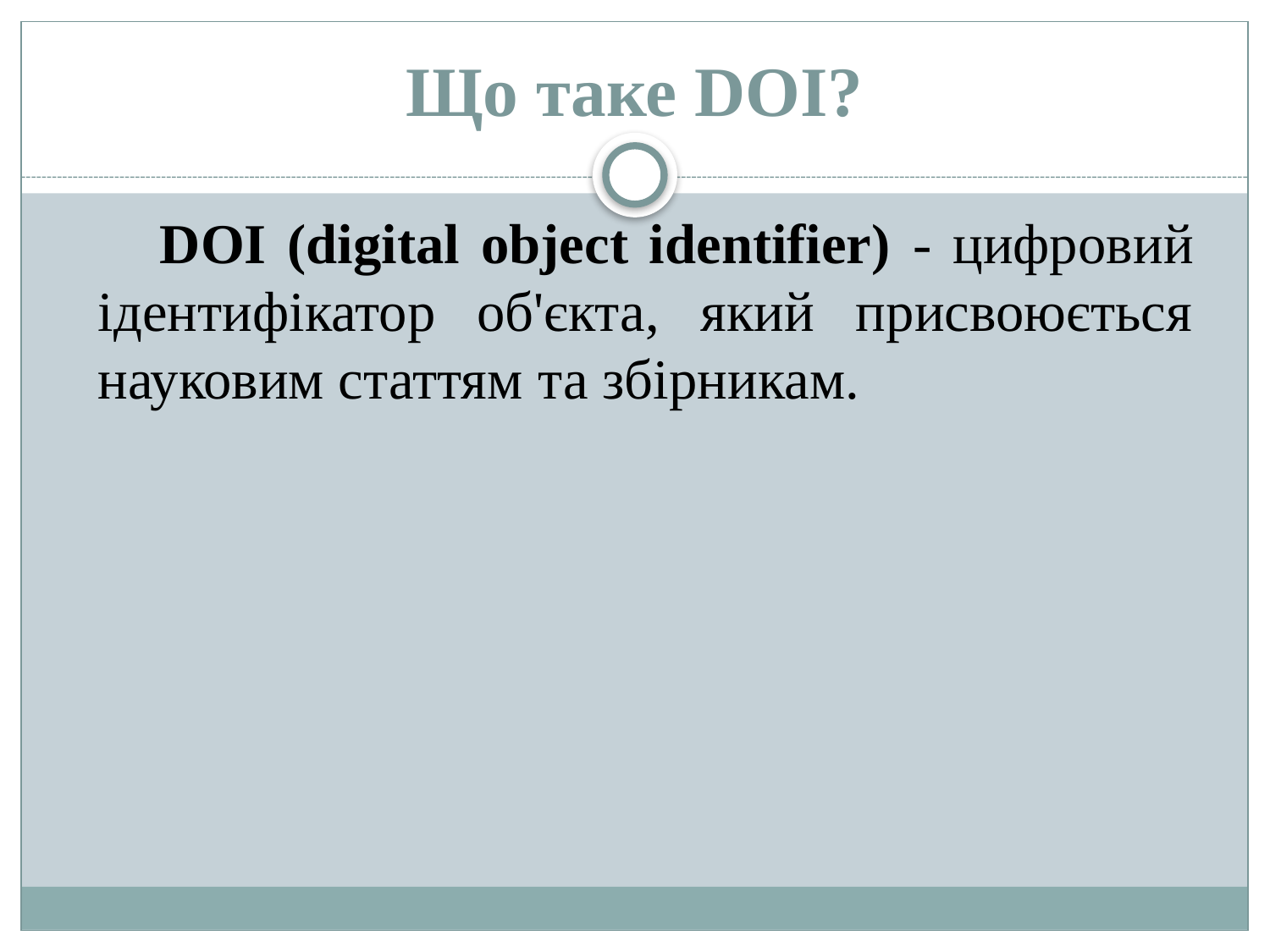

# Що таке DOI?
DOI (digital object identifier) - цифровий ідентифікатор об'єкта, який присвоюється науковим статтям та збірникам.